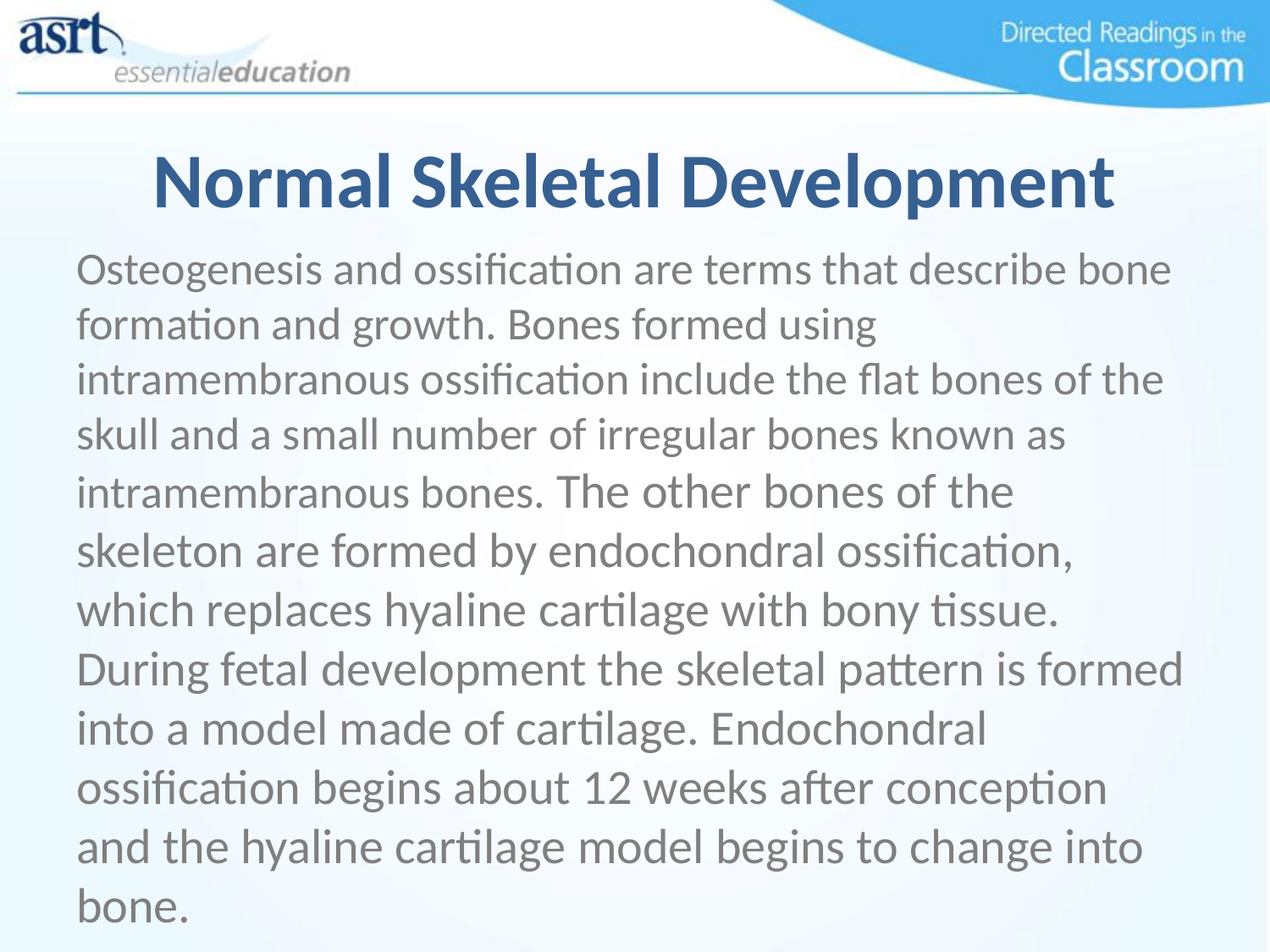

# Normal Skeletal Development
Osteogenesis and ossification are terms that describe bone formation and growth. Bones formed using intramembranous ossification include the flat bones of the skull and a small number of irregular bones known as intramembranous bones. The other bones of the skeleton are formed by endochondral ossification, which replaces hyaline cartilage with bony tissue. During fetal development the skeletal pattern is formed into a model made of cartilage. Endochondral ossification begins about 12 weeks after conception and the hyaline cartilage model begins to change into bone.